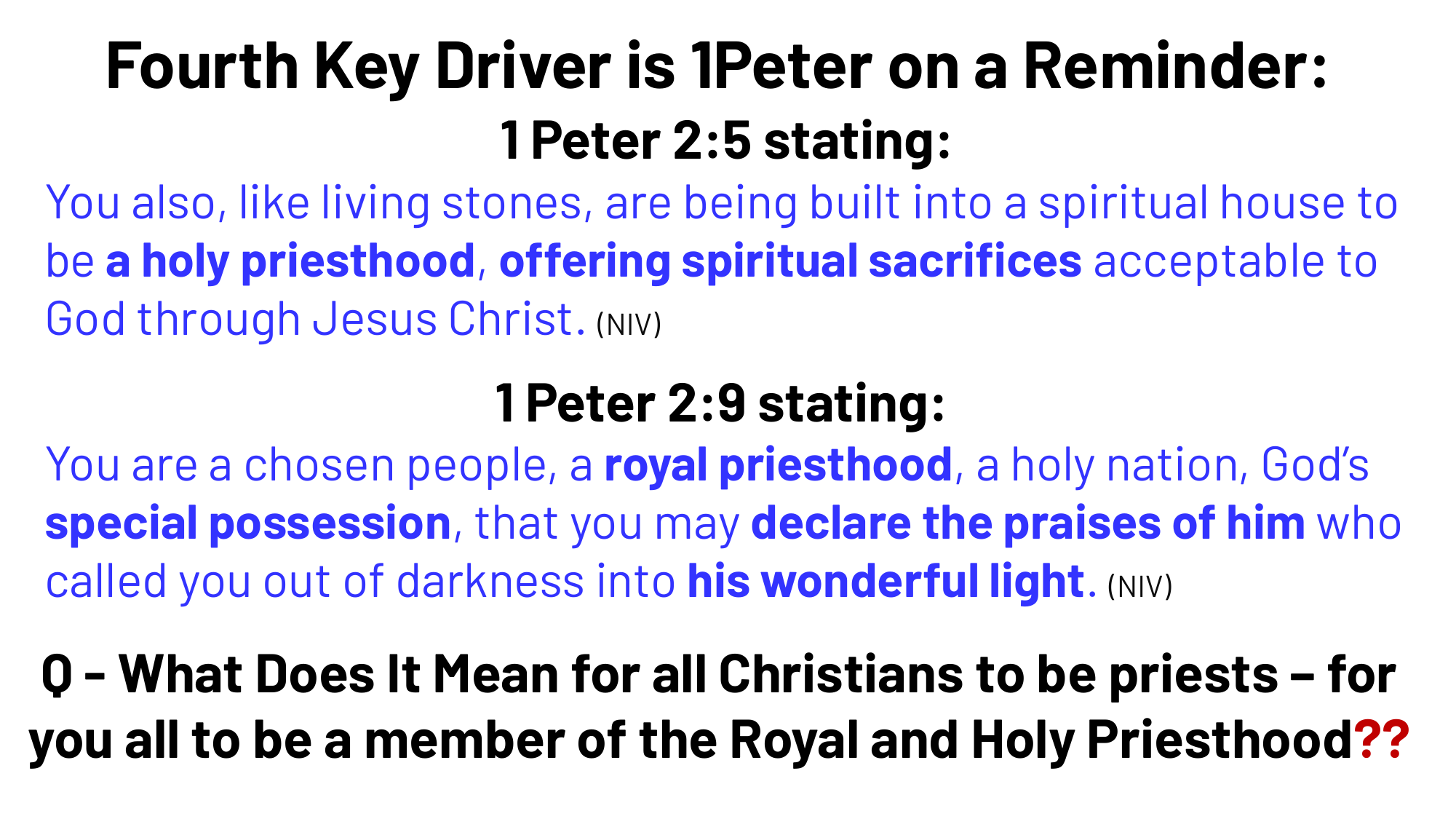

Fourth Key Driver is 1Peter on a Reminder:

1 Peter 2:5 stating:
You also, like living stones, are being built into a spiritual house to be a holy priesthood, offering spiritual sacrifices acceptable to God through Jesus Christ. (NIV)
 1 Peter 2:9 stating:
You are a chosen people, a royal priesthood, a holy nation, God’s special possession, that you may declare the praises of him who called you out of darkness into his wonderful light. (NIV)
Q - What Does It Mean for all Christians to be priests – for you all to be a member of the Royal and Holy Priesthood??